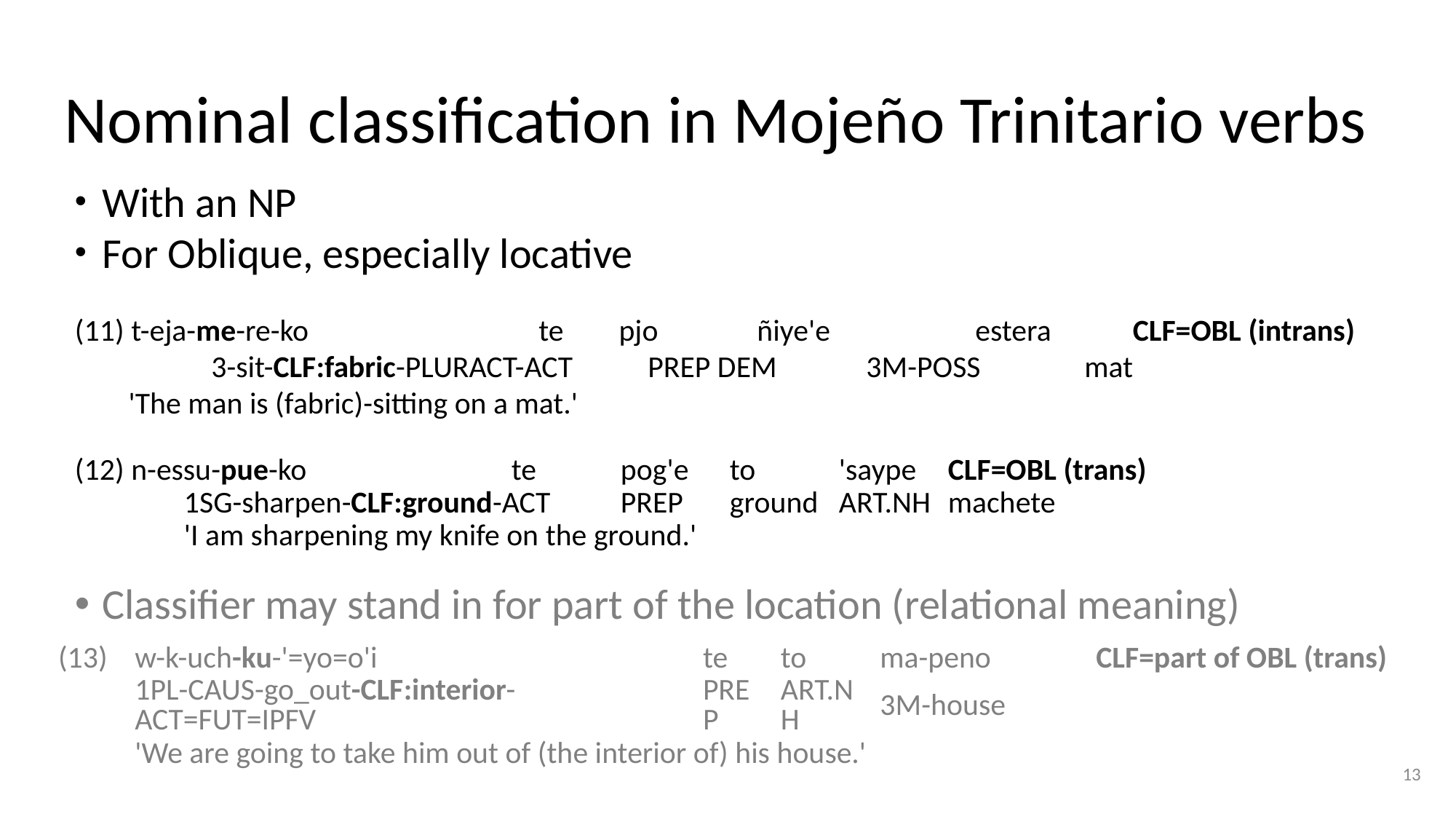

# Nominal classification in Mojeño Trinitario verbs
With an NP
For Oblique, especially locative

(11) t-eja-me-re-ko            		te        pjo     	ñiye'e   		estera	       CLF=OBL (intrans)
		3-sit-CLF:fabric-PLURACT-ACT 	PREP DEM	3M-POSS	mat
	'The man is (fabric)-sitting on a mat.'

(12) n-essu-pue-ko              	te   	pog'e 	to  	'saype	CLF=OBL (trans)
	1sg-sharpen-clf:ground-act	prep	ground	art.nh	machete
	'I am sharpening my knife on the ground.'

Classifier may stand in for part of the location (relational meaning)

| (13) | w-k-uch-ku-'=yo=o'i | te | to | ma-peno | CLF=part of OBL (trans) |
| --- | --- | --- | --- | --- | --- |
|  | 1pl-caus-go\_out-clf:interior-act=fut=ipfv | prep | art.nh | 3m-house |  |
|  | 'We are going to take him out of (the interior of) his house.' |  |  |  |  |
13